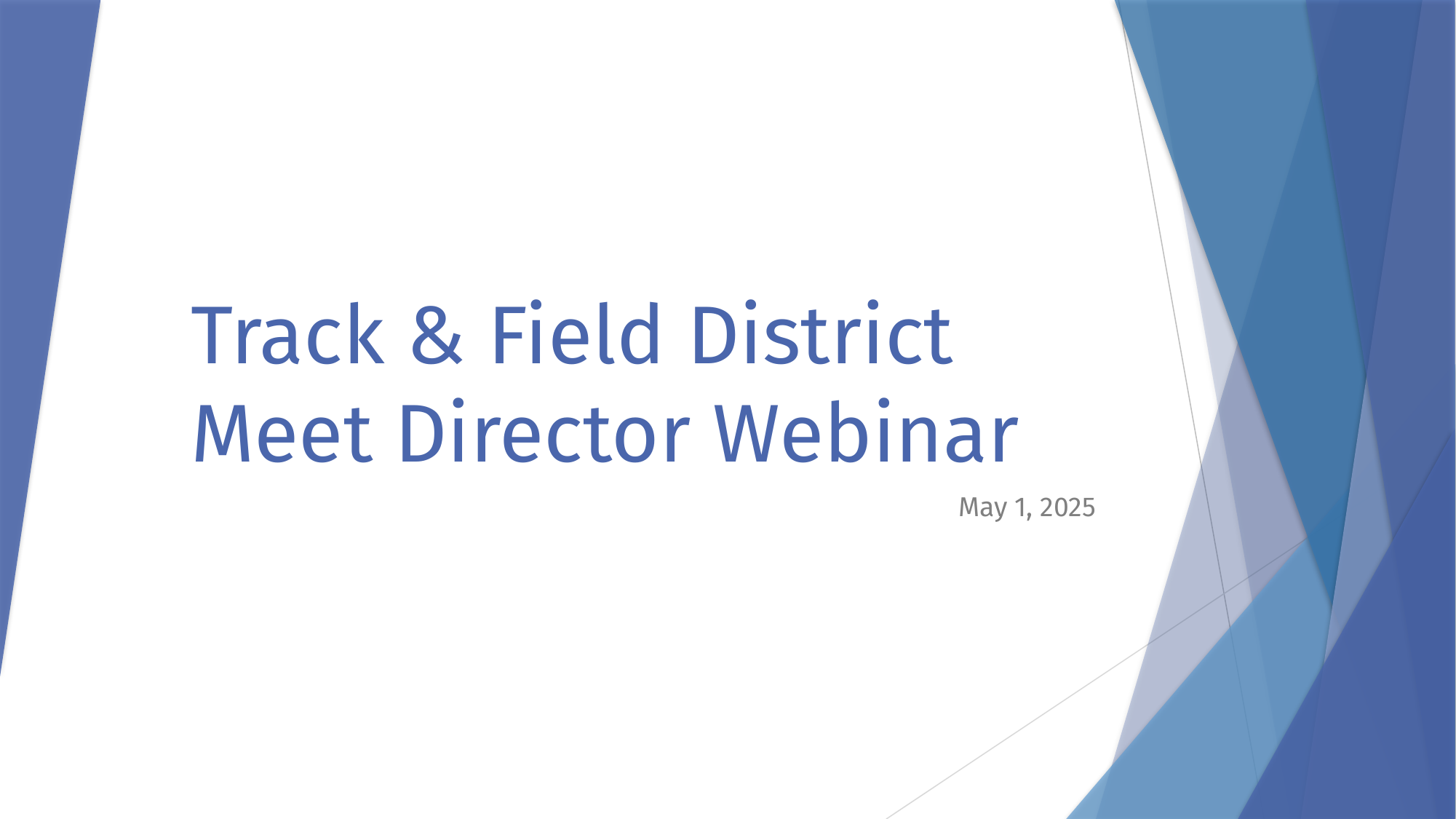

# Track & Field District Meet Director Webinar
May 1, 2025